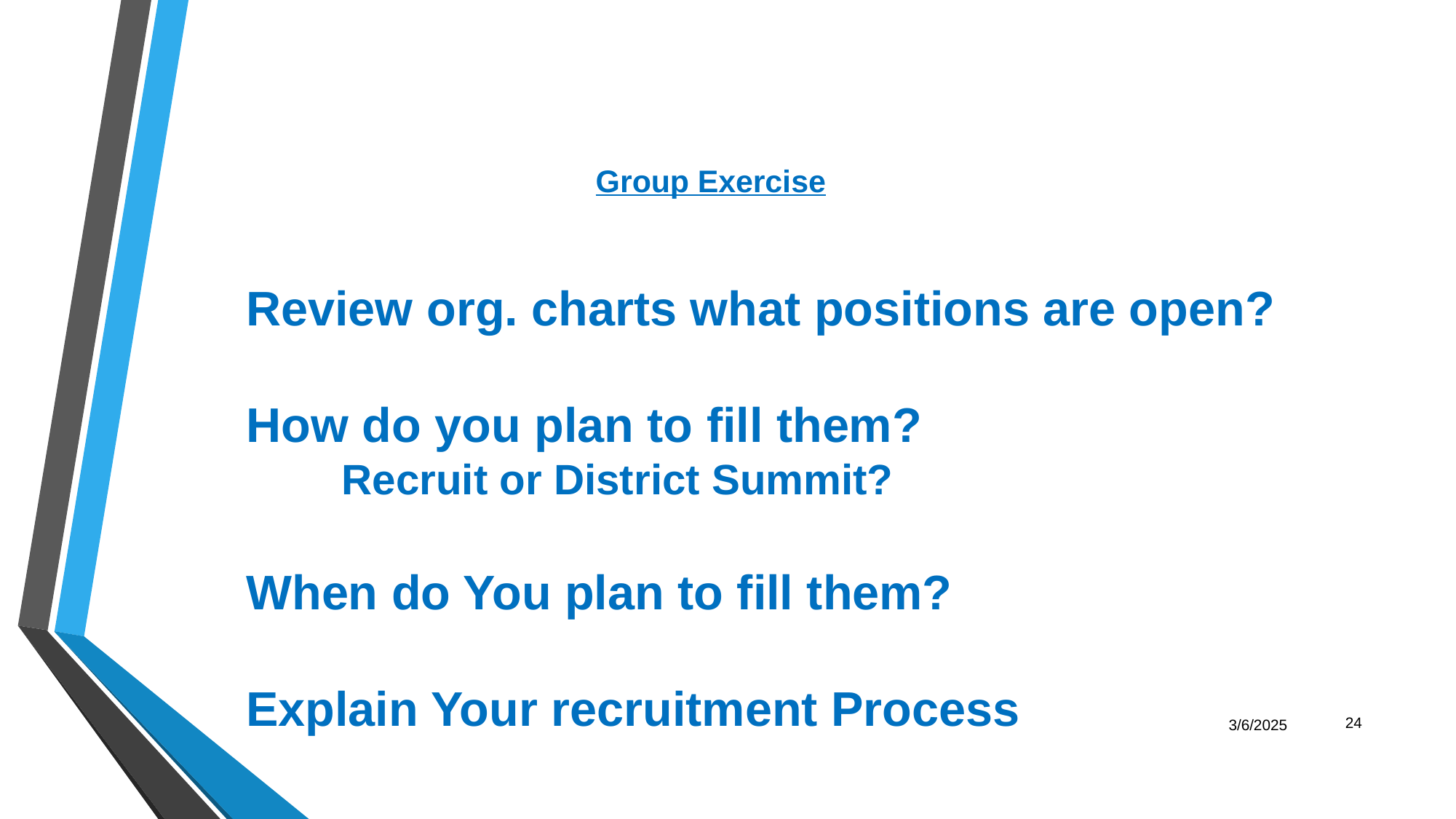

# Group Exercise
Review org. charts what positions are open?
How do you plan to fill them?
Recruit or District Summit?
When do You plan to fill them?
Explain Your recruitment Process
24
3/6/2025